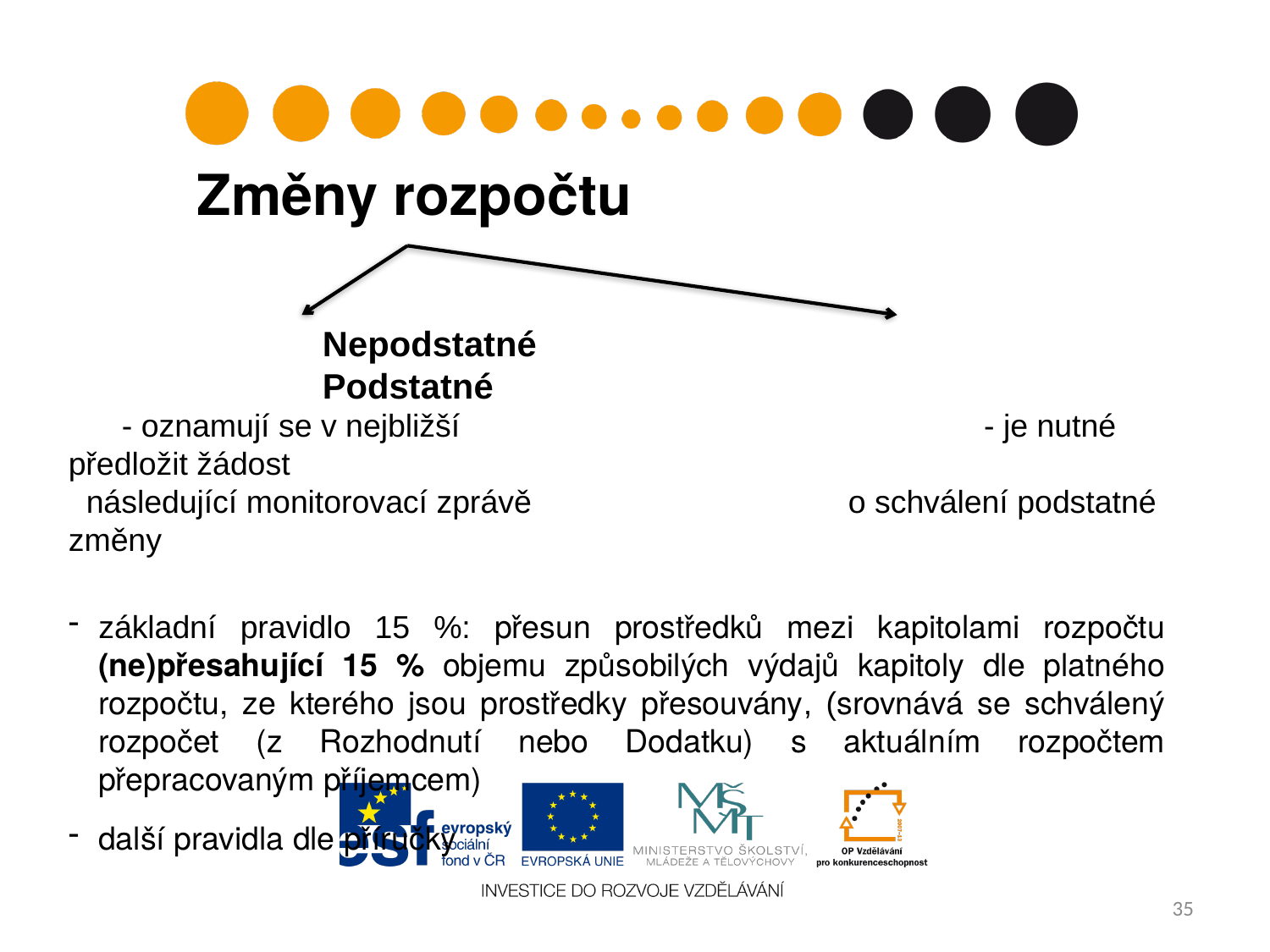

Změny rozpočtu
		Nepodstatné							Podstatné
      - oznamují se v nejbližší				   - je nutné předložit žádost
  následující monitorovací zprávě			  o schválení podstatné změny

základní pravidlo 15 %: přesun prostředků mezi kapitolami rozpočtu (ne)přesahující 15 % objemu způsobilých výdajů kapitoly dle platného rozpočtu, ze kterého jsou prostředky přesouvány, (srovnává se schválený rozpočet (z Rozhodnutí nebo Dodatku) s aktuálním rozpočtem přepracovaným příjemcem)
další pravidla dle příručky

35